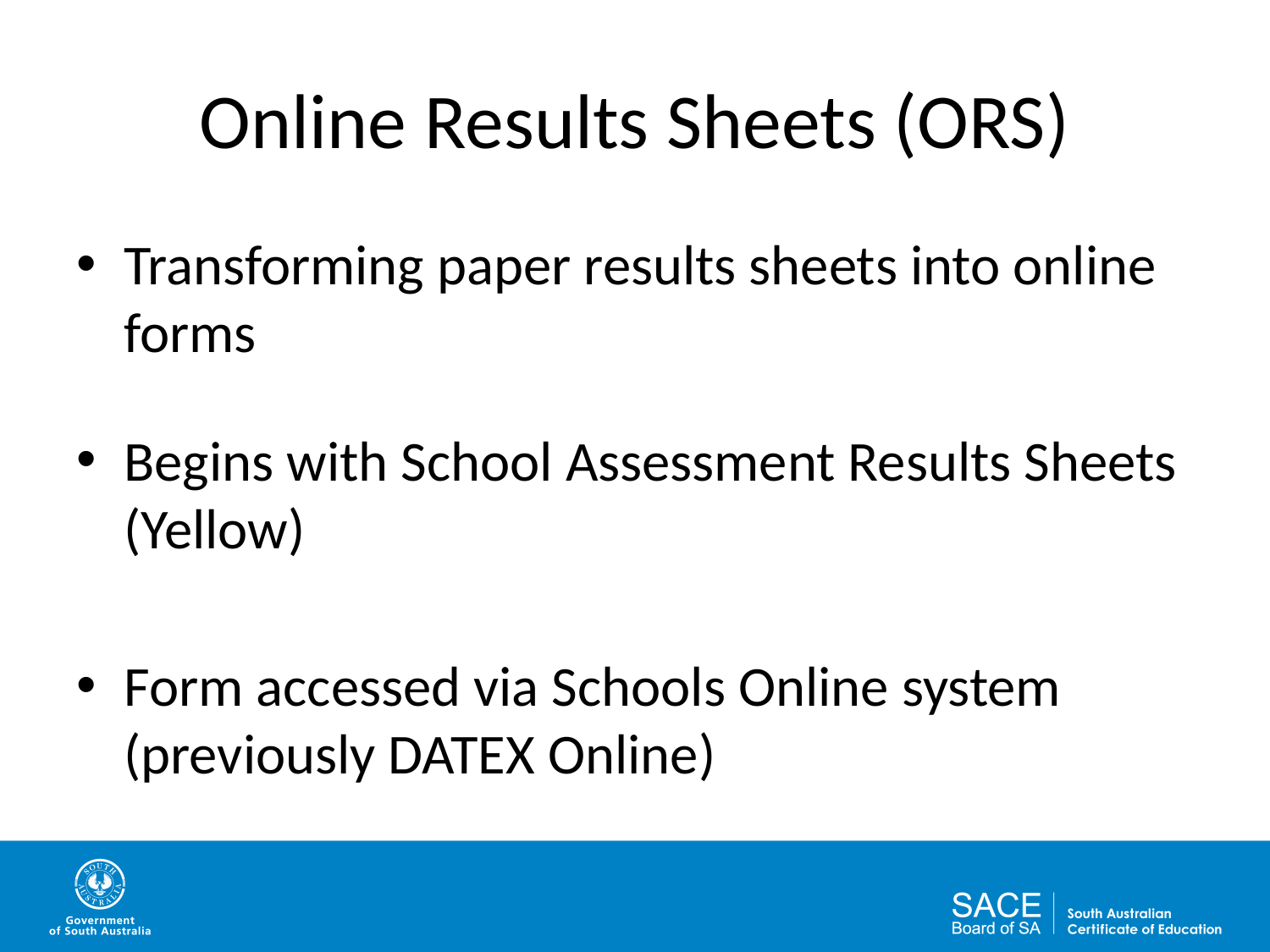

# Online Results Sheets (ORS)
Transforming paper results sheets into online forms

Begins with School Assessment Results Sheets (Yellow)

Form accessed via Schools Online system (previously DATEX Online)